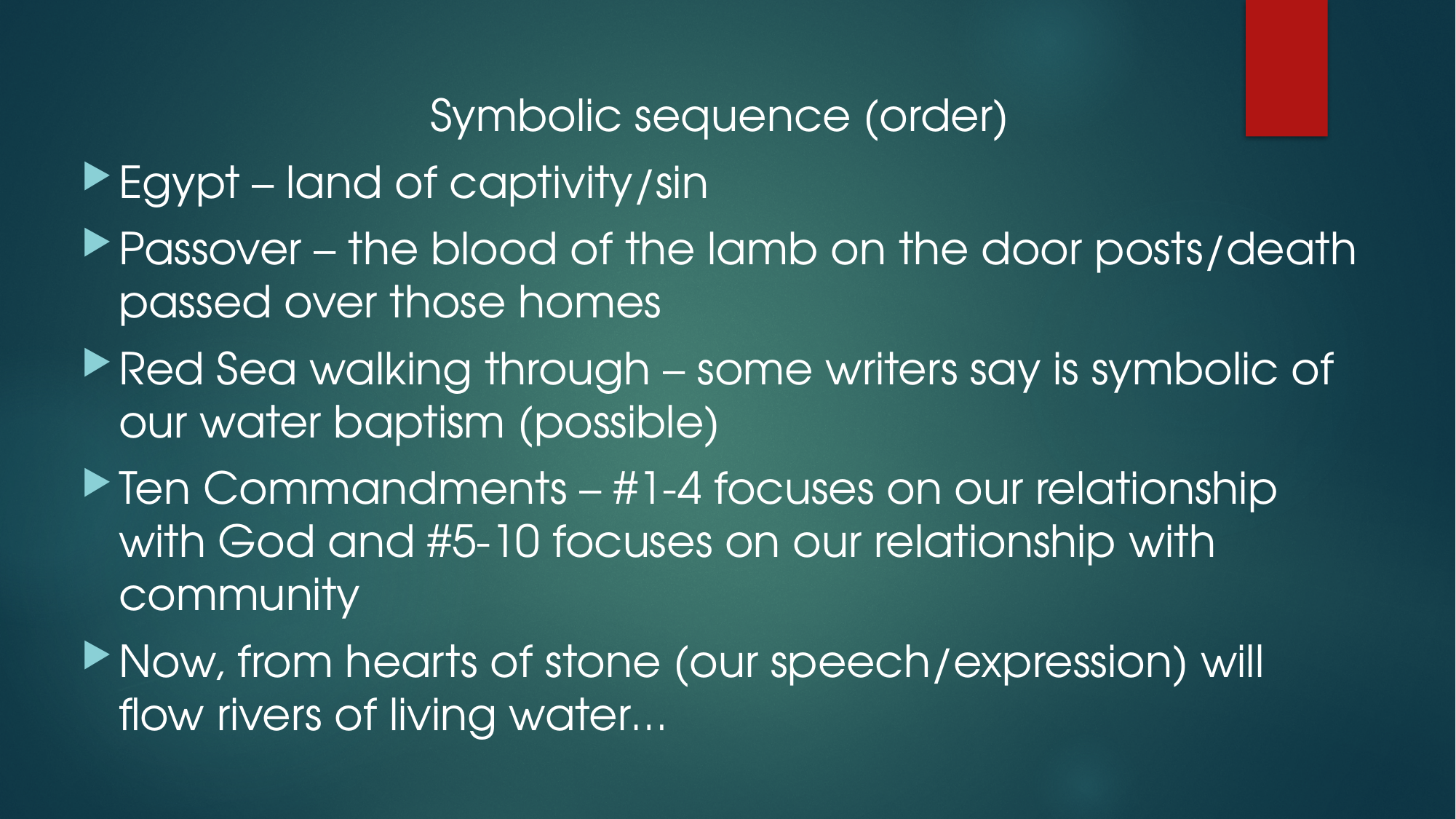

Symbolic sequence (order)
Egypt – land of captivity/sin
Passover – the blood of the lamb on the door posts/death passed over those homes
Red Sea walking through – some writers say is symbolic of our water baptism (possible)
Ten Commandments – #1-4 focuses on our relationship with God and #5-10 focuses on our relationship with community
Now, from hearts of stone (our speech/expression) will flow rivers of living water…